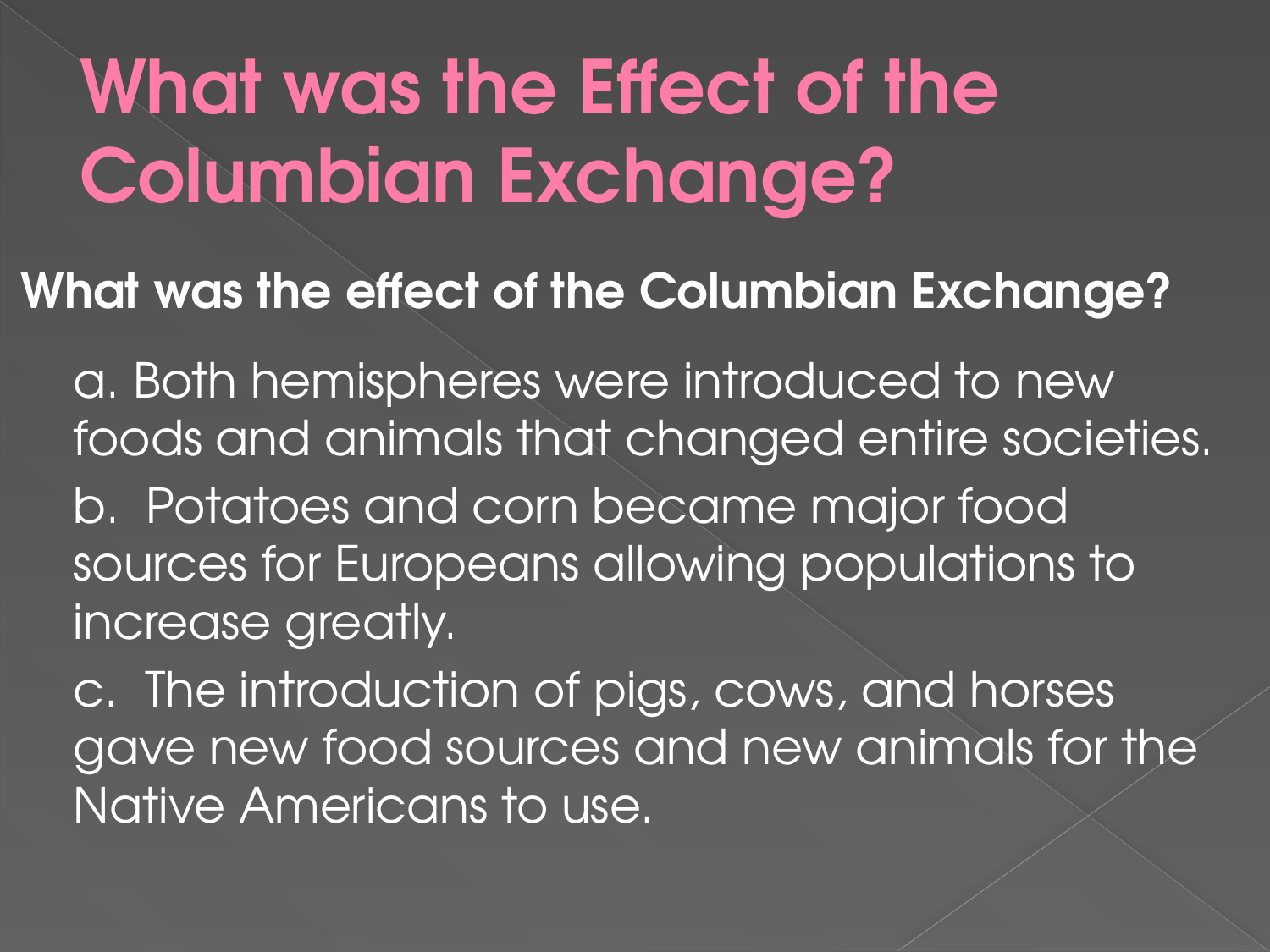

# What was the Effect of the Columbian Exchange?
What was the effect of the Columbian Exchange?

		a. Both hemispheres were introduced to new foods and animals that changed entire societies.
		b.  Potatoes and corn became major food sources for Europeans allowing populations to increase greatly.
		c.  The introduction of pigs, cows, and horses gave new food sources and new animals for the Native Americans to use.